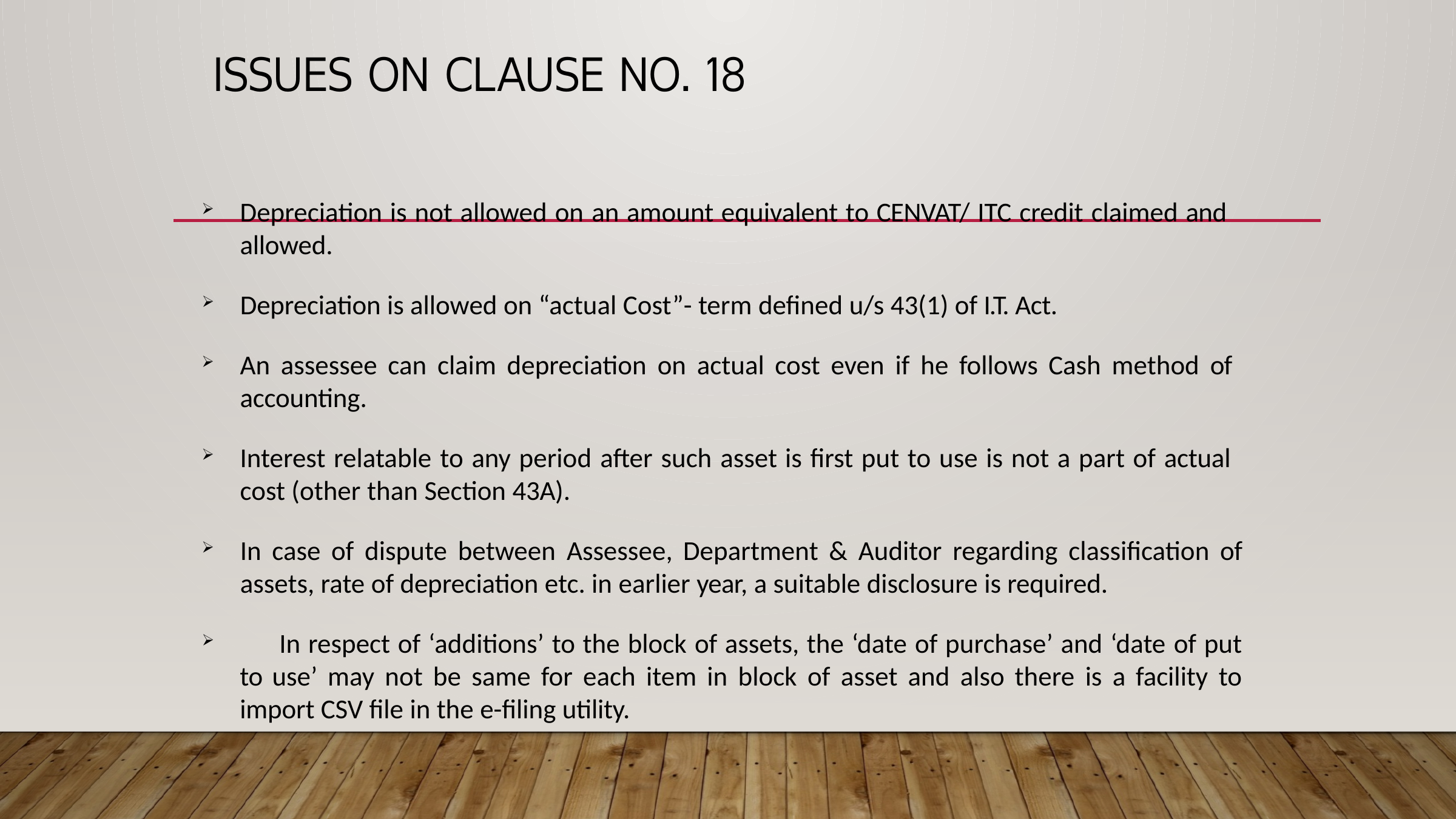

# Issues on Clause no. 18
Depreciation is not allowed on an amount equivalent to CENVAT/ ITC credit claimed and 	allowed.
Depreciation is allowed on “actual Cost”- term defined u/s 43(1) of I.T. Act.
An assessee can claim depreciation on actual cost even if he follows Cash method of 	accounting.
Interest relatable to any period after such asset is first put to use is not a part of actual 	cost (other than Section 43A).
In case of dispute between Assessee, Department & Auditor regarding classification of assets, rate of depreciation etc. in earlier year, a suitable disclosure is required.
	In respect of ‘additions’ to the block of assets, the ‘date of purchase’ and ‘date of put to use’ may not be same for each item in block of asset and also there is a facility to import CSV file in the e-filing utility.